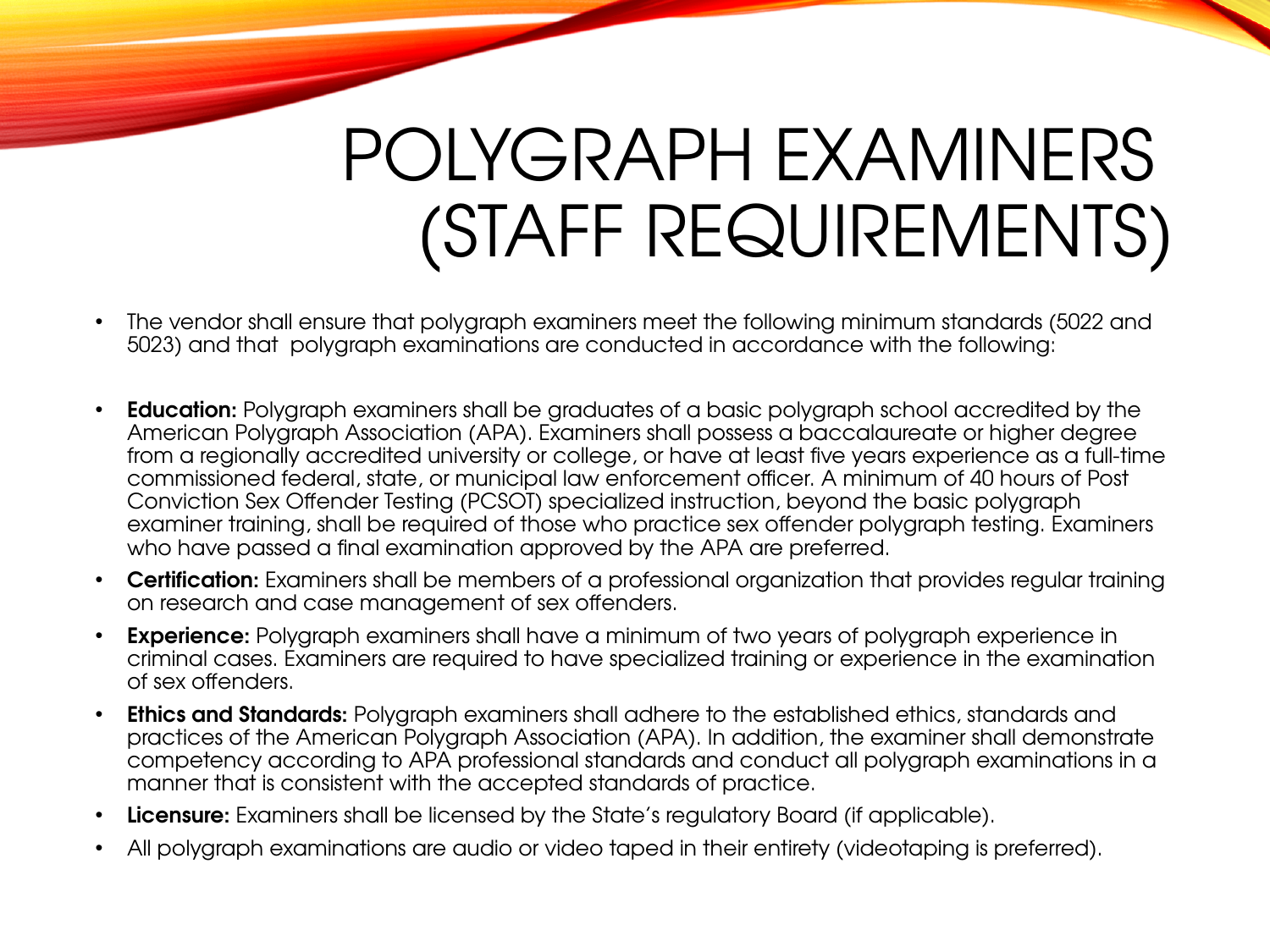

# Polygraph Examiners (Staff Requirements)
The vendor shall ensure that polygraph examiners meet the following minimum standards (5022 and 5023) and that  polygraph examinations are conducted in accordance with the following:

Education: Polygraph examiners shall be graduates of a basic polygraph school accredited by the American Polygraph Association (APA). Examiners shall possess a baccalaureate or higher degree from a regionally accredited university or college, or have at least five years experience as a full-time commissioned federal, state, or municipal law enforcement officer. A minimum of 40 hours of Post Conviction Sex Offender Testing (PCSOT) specialized instruction, beyond the basic polygraph examiner training, shall be required of those who practice sex offender polygraph testing. Examiners who have passed a final examination approved by the APA are preferred.
Certification: Examiners shall be members of a professional organization that provides regular training on research and case management of sex offenders.
Experience: Polygraph examiners shall have a minimum of two years of polygraph experience in criminal cases. Examiners are required to have specialized training or experience in the examination of sex offenders.
Ethics and Standards: Polygraph examiners shall adhere to the established ethics, standards and practices of the American Polygraph Association (APA). In addition, the examiner shall demonstrate competency according to APA professional standards and conduct all polygraph examinations in a manner that is consistent with the accepted standards of practice.
Licensure: Examiners shall be licensed by the State’s regulatory Board (if applicable).
All polygraph examinations are audio or video taped in their entirety (videotaping is preferred).